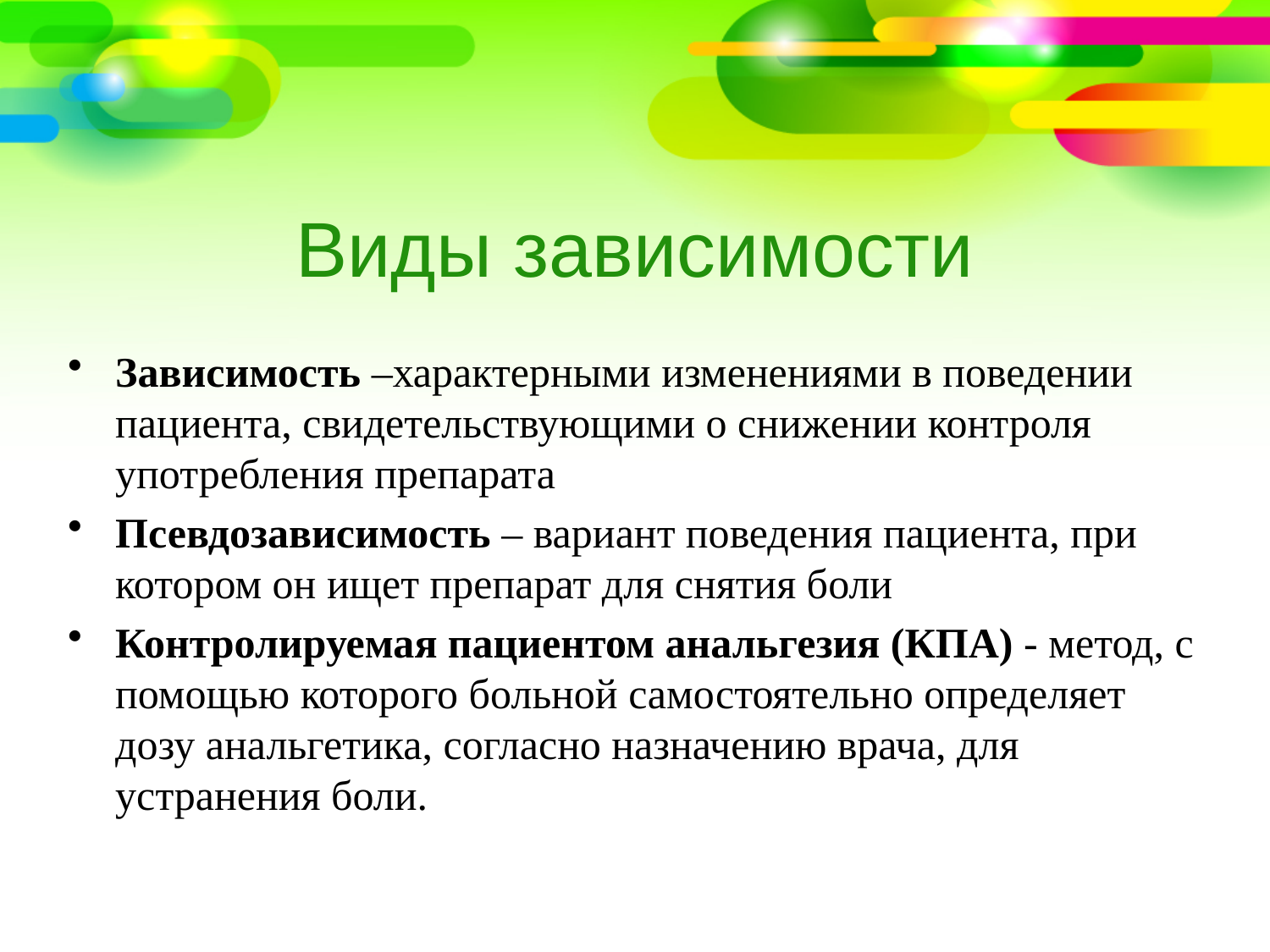

# Виды зависимости
Зависимость –характерными изменениями в поведении пациента, свидетельствующими о снижении контроля употребления препарата
Псевдозависимость – вариант поведения пациента, при котором он ищет препарат для снятия боли
Контролируемая пациентом анальгезия (КПА) - метод, с помощью которого больной самостоятельно определяет дозу анальгетика, согласно назначению врача, для устранения боли.